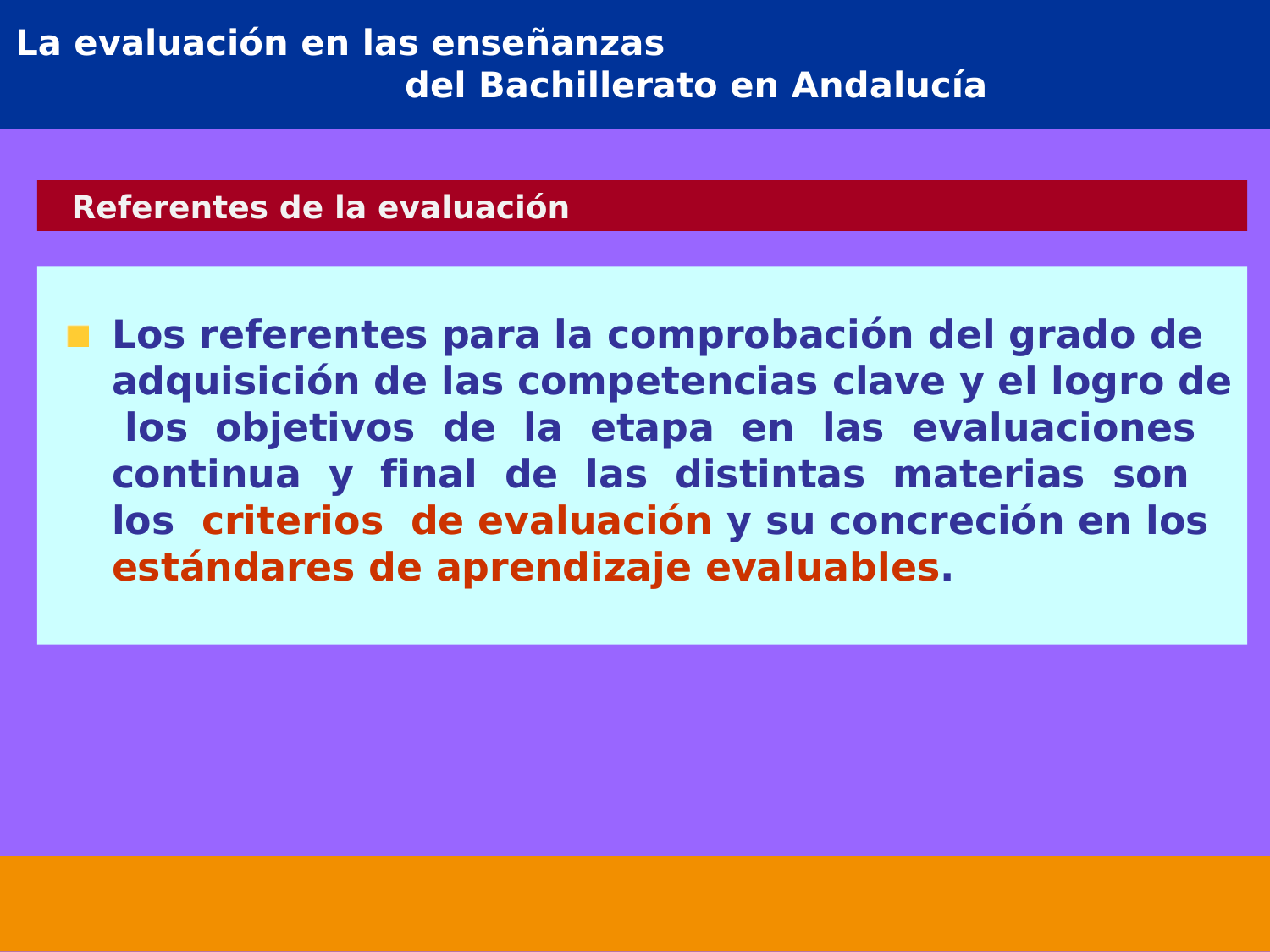

# La evaluación en las enseñanzas                                                           del Bachillerato en Andalucía

  Referentes de la evaluación

Los referentes para la comprobación del grado de adquisición de las competencias clave y el logro de  los  objetivos  de  la  etapa  en  las  evaluaciones  continua  y  final  de  las  distintas  materias  son  los  criterios  de evaluación y su concreción en los estándares de aprendizaje evaluables.